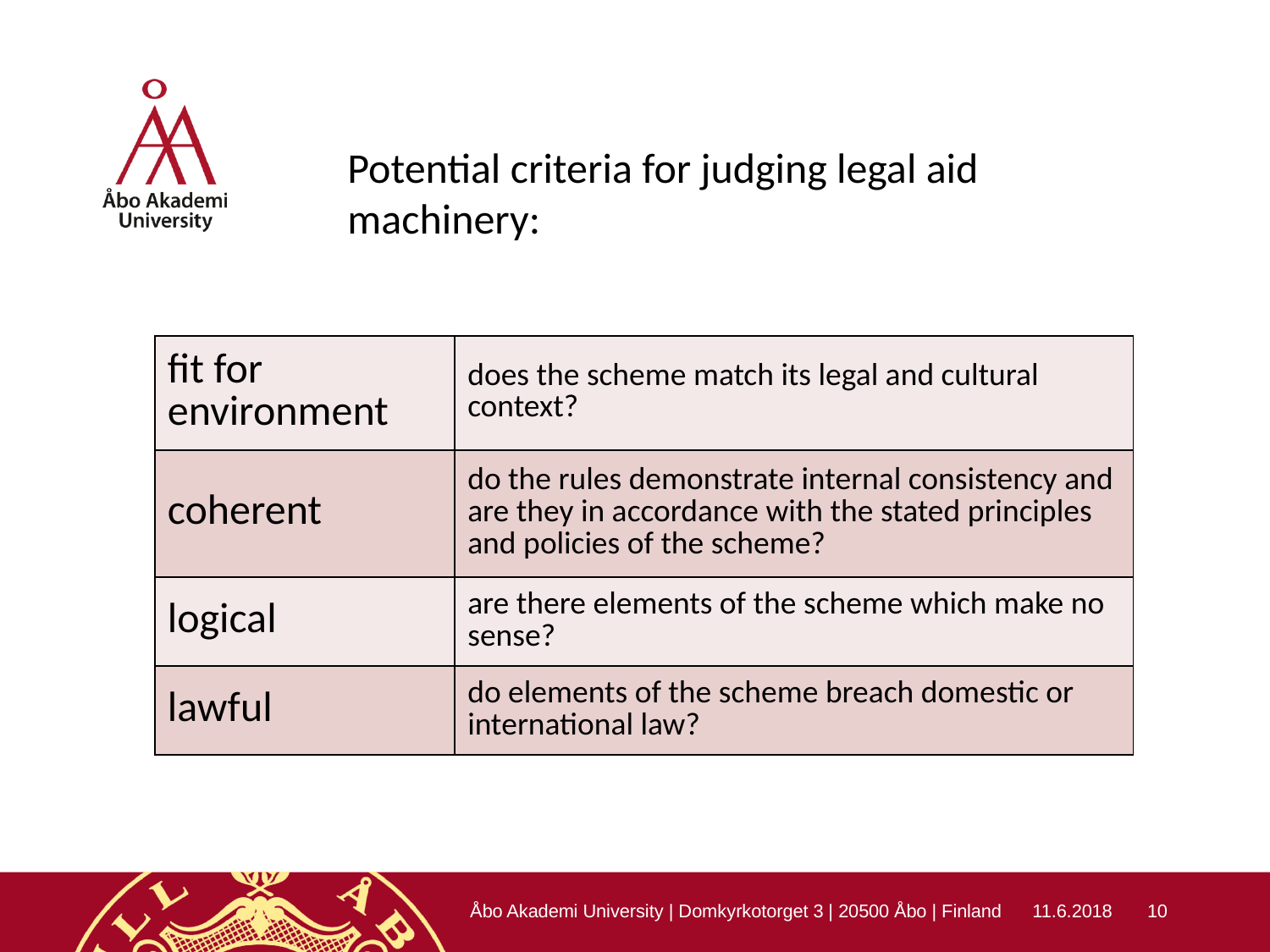

Potential criteria for judging legal aid machinery:
| fit for environment | does the scheme match its legal and cultural context? |
| --- | --- |
| coherent | do the rules demonstrate internal consistency and are they in accordance with the stated principles and policies of the scheme? |
| logical | are there elements of the scheme which make no sense? |
| lawful | do elements of the scheme breach domestic or international law? |
Åbo Akademi University | Domkyrkotorget 3 | 20500 Åbo | Finland
11.6.2018
10